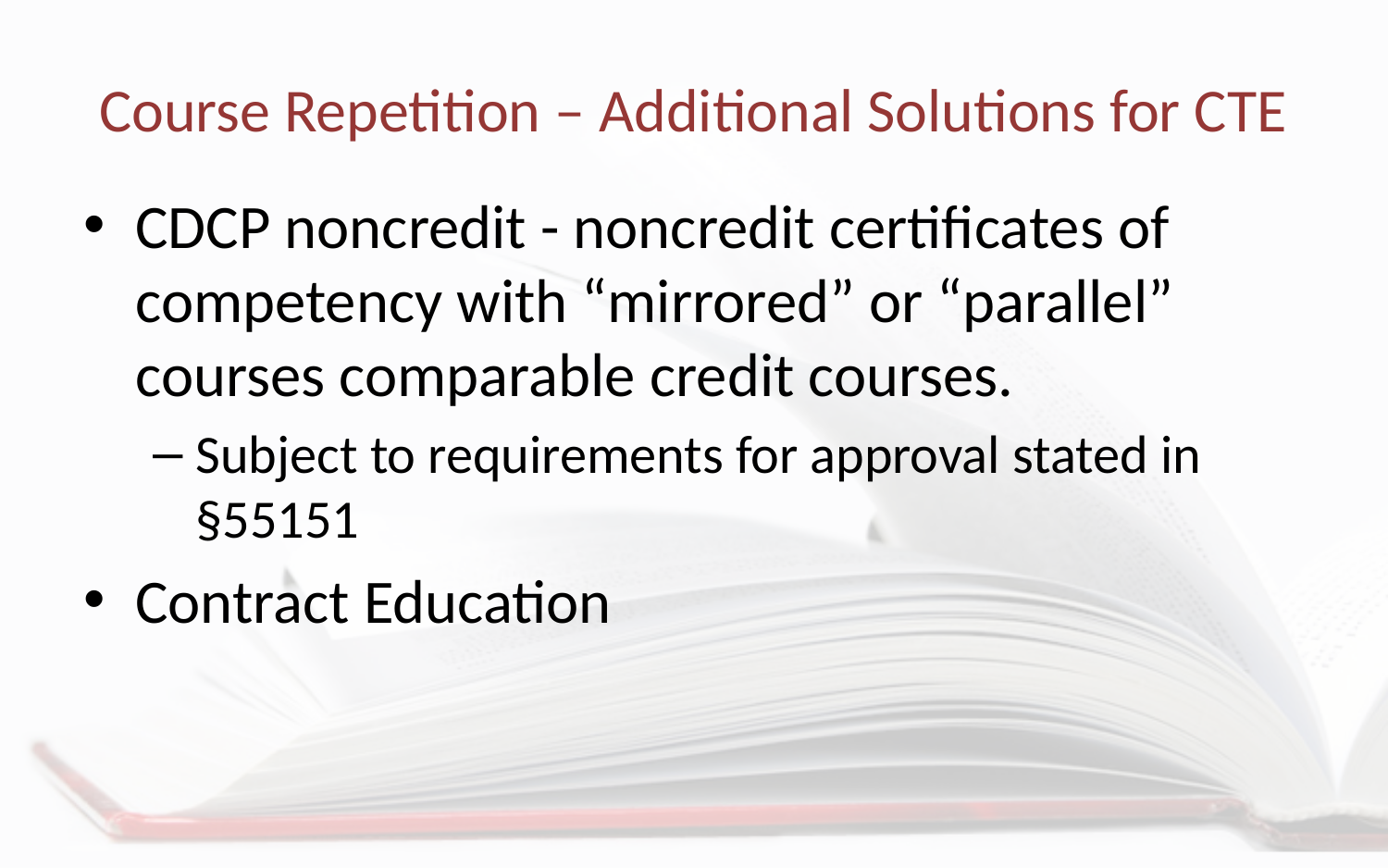

# Course Repetition – Additional Solutions for CTE
CDCP noncredit - noncredit certificates of competency with “mirrored” or “parallel” courses comparable credit courses.
Subject to requirements for approval stated in §55151
Contract Education